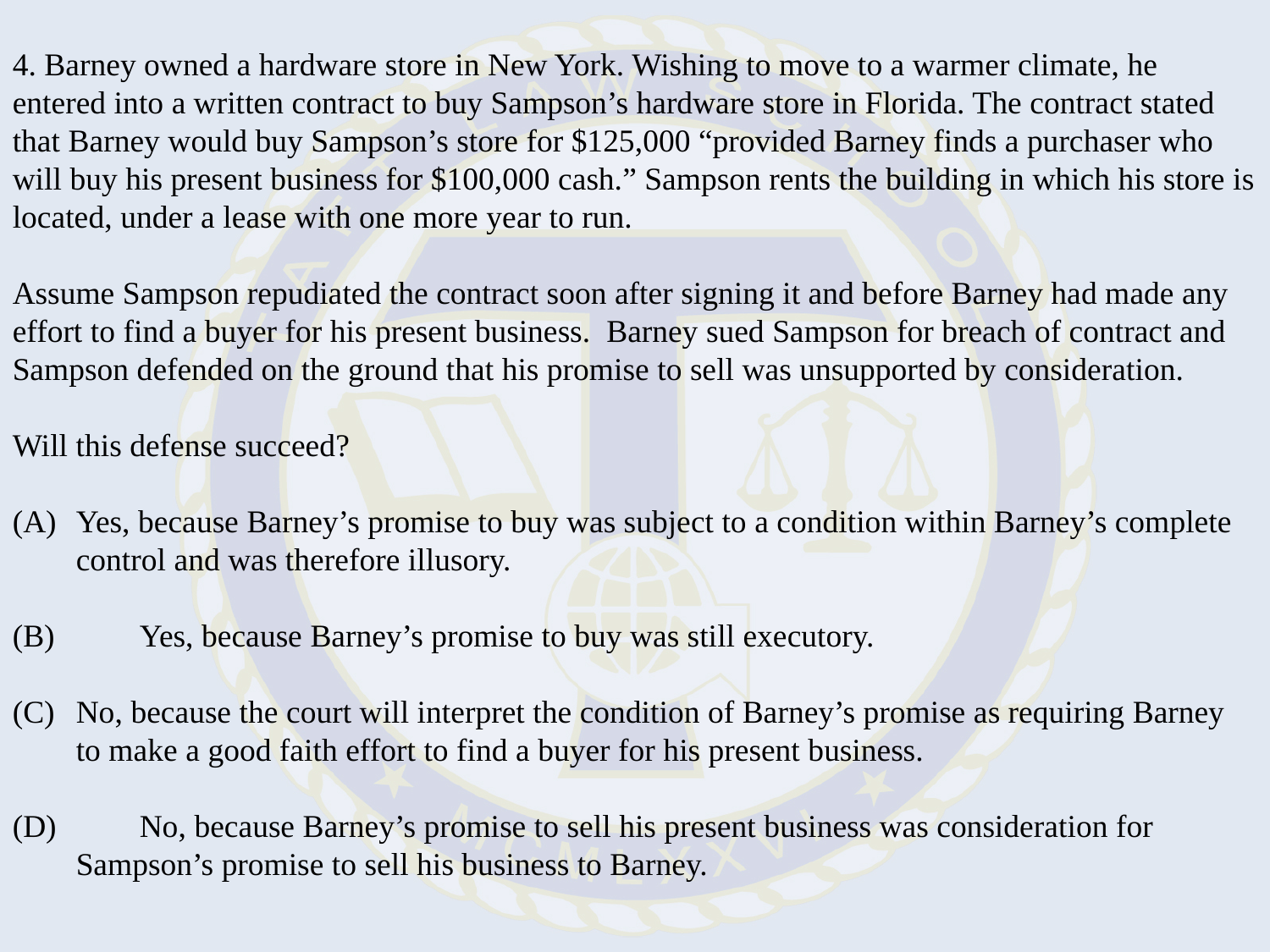

4. Barney owned a hardware store in New York. Wishing to move to a warmer climate, he entered into a written contract to buy Sampson’s hardware store in Florida. The contract stated that Barney would buy Sampson’s store for $125,000 “provided Barney finds a purchaser who will buy his present business for $100,000 cash.” Sampson rents the building in which his store is located, under a lease with one more year to run.

Assume Sampson repudiated the contract soon after signing it and before Barney had made any effort to find a buyer for his present business.  Barney sued Sampson for breach of contract and Sampson defended on the ground that his promise to sell was unsupported by consideration.

Will this defense succeed?

(A) 	Yes, because Barney’s promise to buy was subject to a condition within Barney’s complete control and was therefore illusory.

(B) 	Yes, because Barney’s promise to buy was still executory.

(C) 	No, because the court will interpret the condition of Barney’s promise as requiring Barney to make a good faith effort to find a buyer for his present business.

(D) 	No, because Barney’s promise to sell his present business was consideration for
Sampson’s promise to sell his business to Barney.